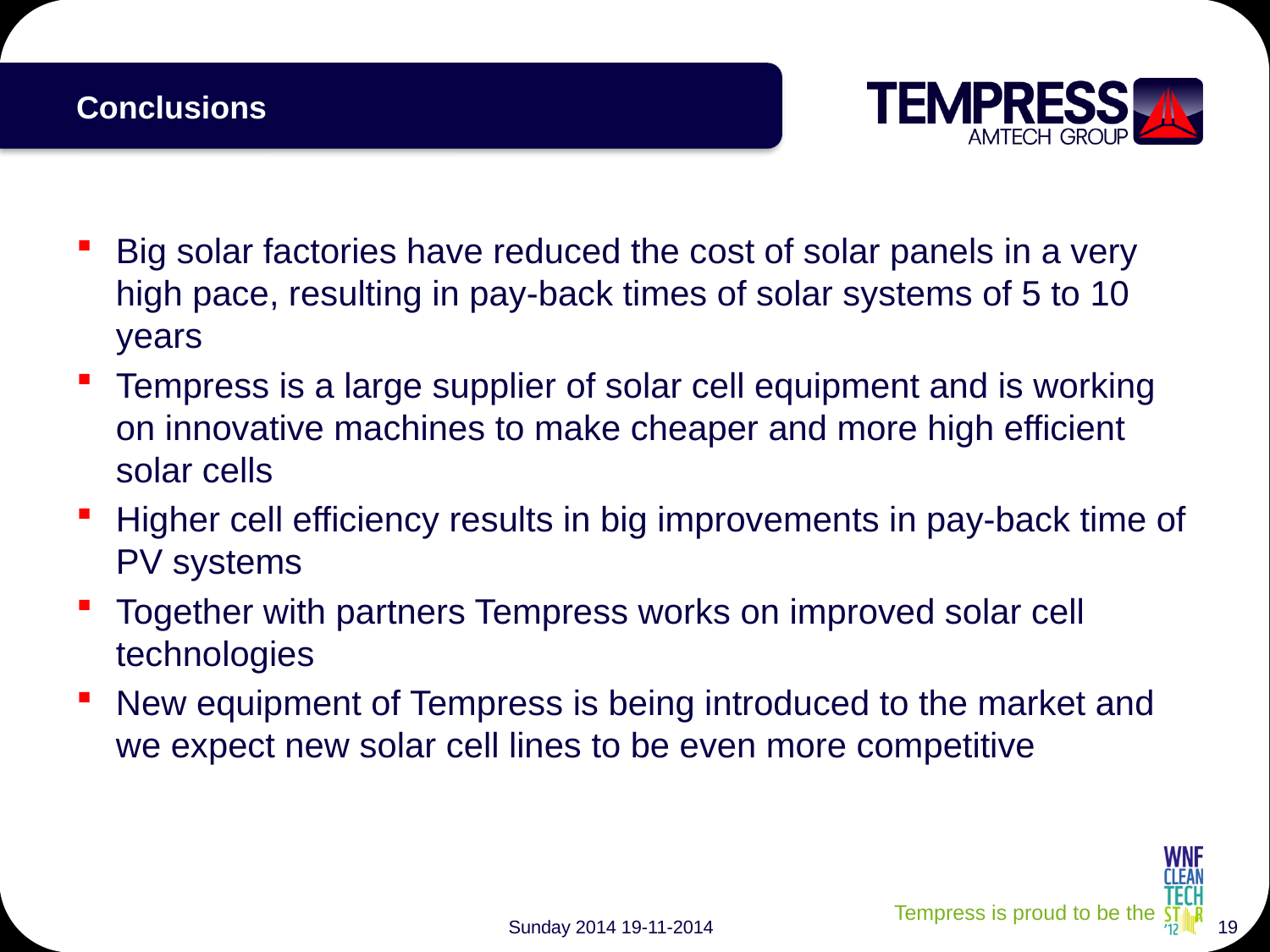

# Conclusions
Big solar factories have reduced the cost of solar panels in a very high pace, resulting in pay-back times of solar systems of 5 to 10 years
Tempress is a large supplier of solar cell equipment and is working on innovative machines to make cheaper and more high efficient solar cells
Higher cell efficiency results in big improvements in pay-back time of PV systems
Together with partners Tempress works on improved solar cell technologies
New equipment of Tempress is being introduced to the market and we expect new solar cell lines to be even more competitive
Sunday 2014 19-11-2014
19